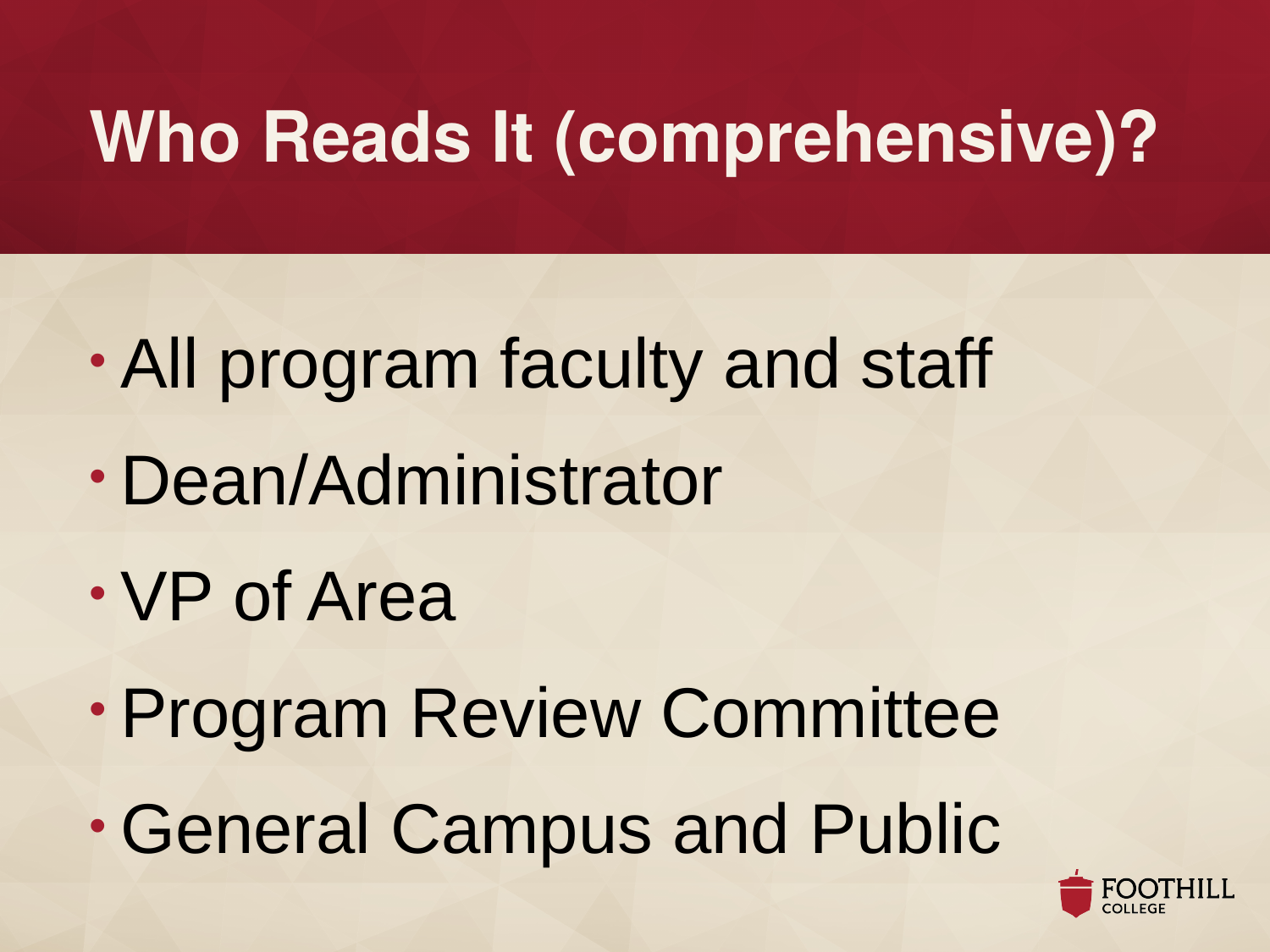

# Who Reads It (comprehensive)?
All program faculty and staff
Dean/Administrator
VP of Area
Program Review Committee
General Campus and Public